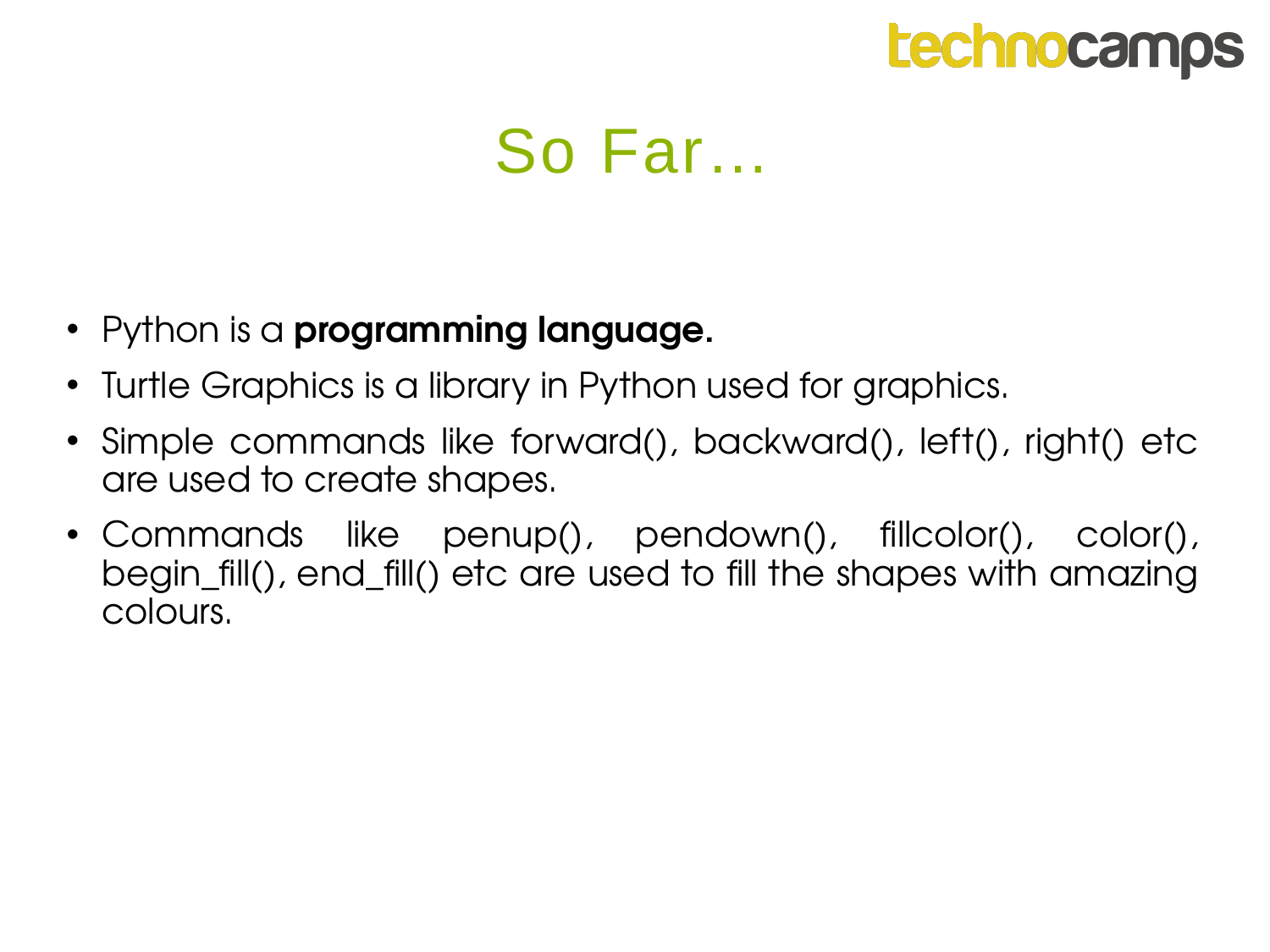

So Far…
Python is a programming language.
Turtle Graphics is a library in Python used for graphics.
Simple commands like forward(), backward(), left(), right() etc are used to create shapes.
Commands like penup(), pendown(), fillcolor(), color(), begin_fill(), end_fill() etc are used to fill the shapes with amazing colours.